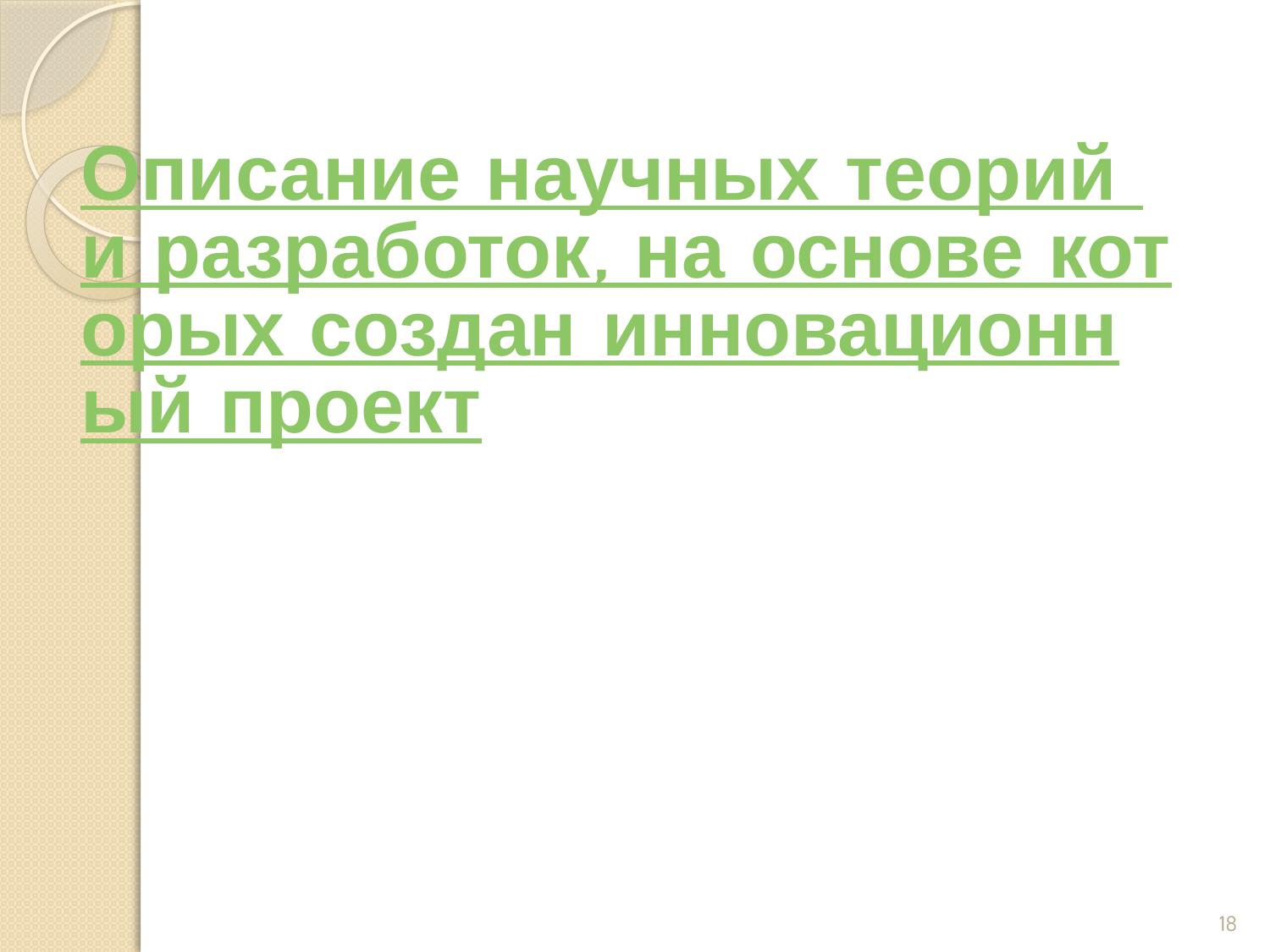

#
Описание научных теорий и разработок, на основе которых создан инновационный проект

18